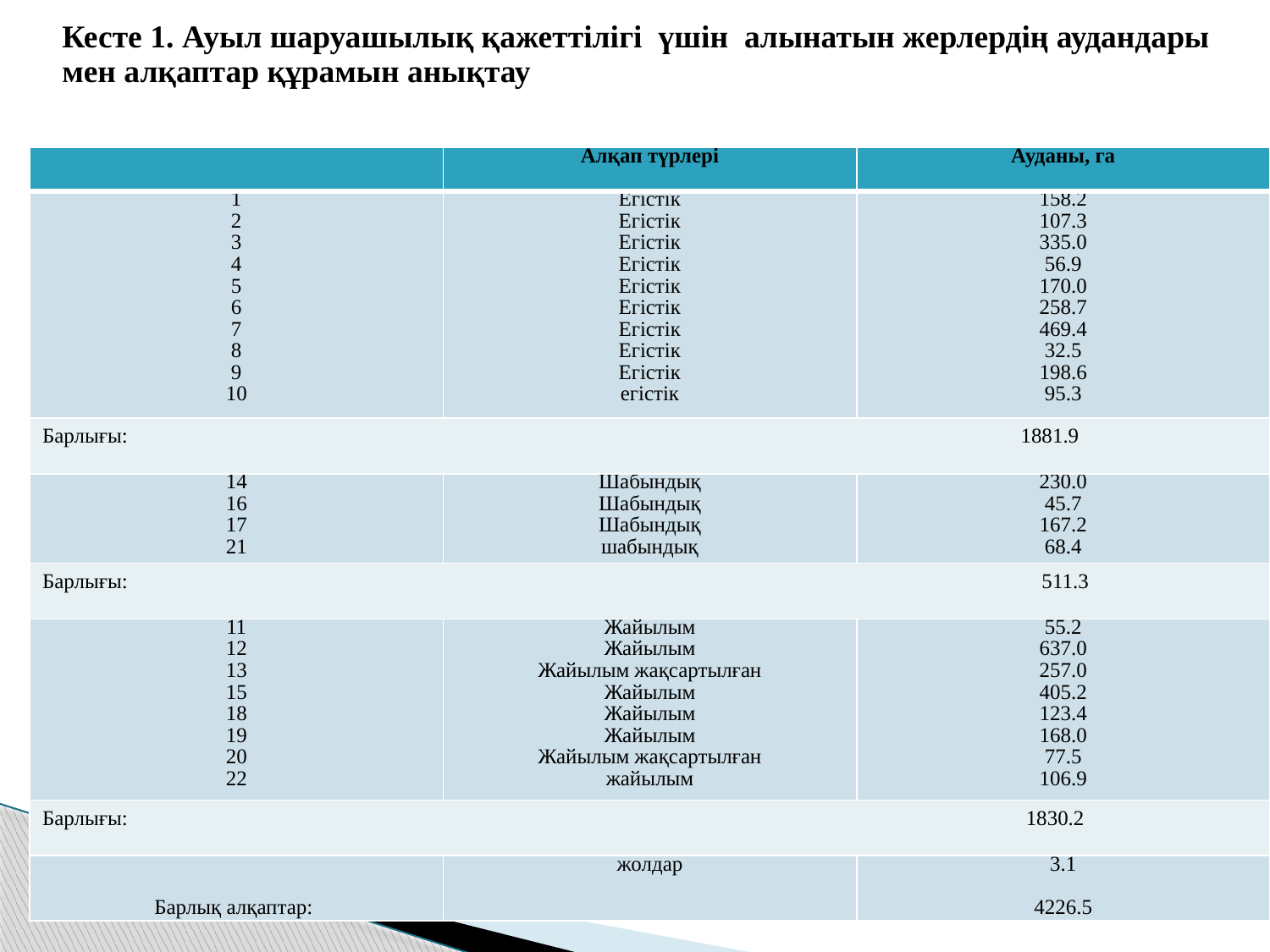

# Кесте 1. Ауыл шаруашылық қажеттілігі  үшін  алынатын жерлердің аудандары мен алқаптар құрамын анықтау
|  | Алқап түрлері | Ауданы, га |
| --- | --- | --- |
| 1 2 3 4 5 6 7 8 9 10 | Егістік Егістік Егістік Егістік Егістік Егістік Егістік Егістік Егістік егістік | 158.2 107.3 335.0 56.9 170.0 258.7 469.4 32.5 198.6 95.3 |
| Барлығы: 1881.9 |  |  |
| 14 16 17 21 | Шабындық Шабындық Шабындық шабындық | 230.0 45.7 167.2 68.4 |
| Барлығы: 511.3 |  |  |
| 11 12 13 15 18 19 20 22 | Жайылым Жайылым Жайылым жақсартылған Жайылым Жайылым Жайылым Жайылым жақсартылған жайылым | 55.2 637.0 257.0 405.2 123.4 168.0 77.5 106.9 |
| Барлығы: 1830.2 |  |  |
| Барлық алқаптар: | жолдар | 3.1 4226.5 |